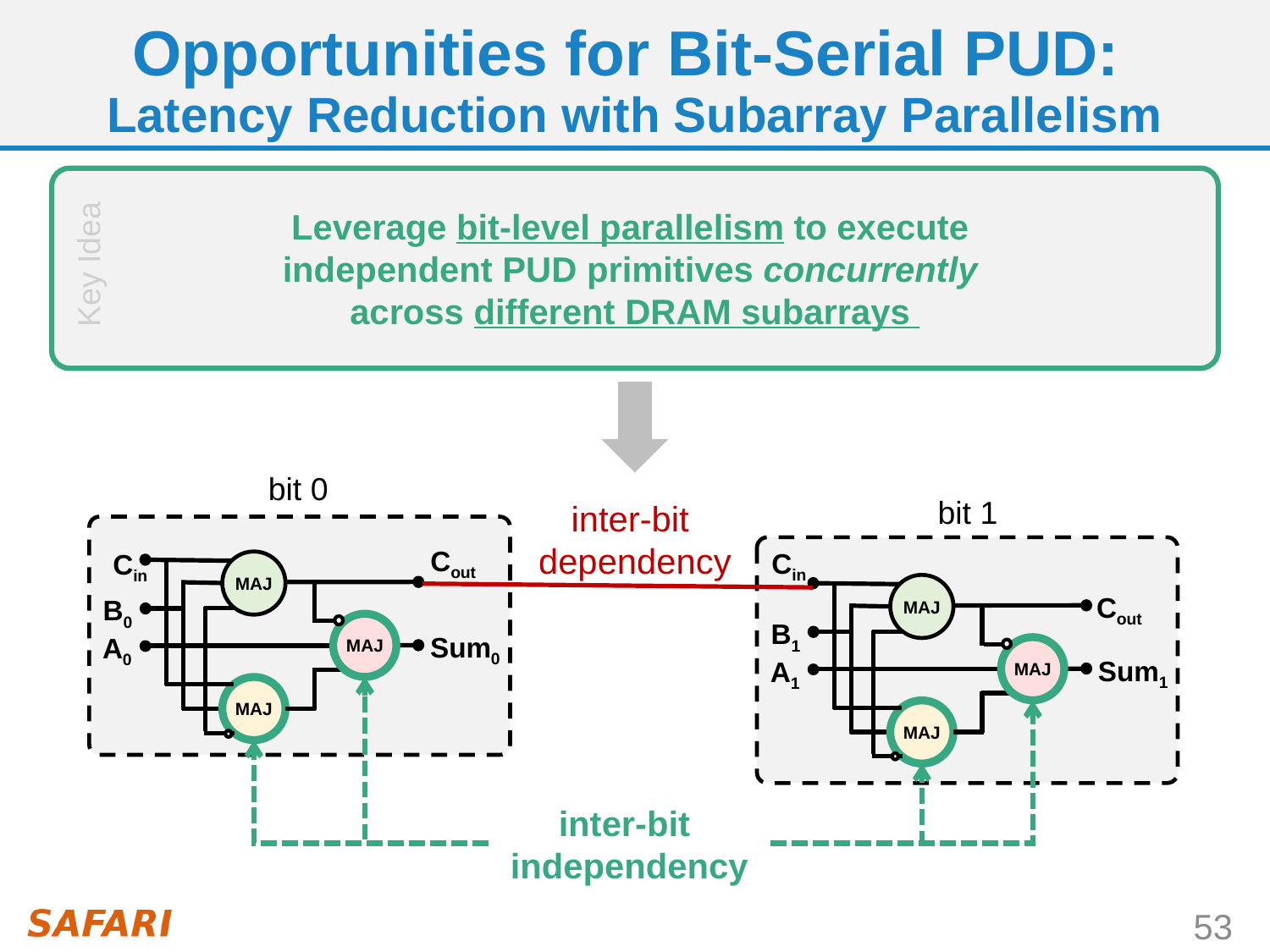

# Opportunities for Bit-Serial PUD: Latency Reduction with Subarray Parallelism
Leverage bit-level parallelism to execute
independent PUD primitives concurrently
across different DRAM subarrays
Key Idea

bit 0
bit 1

Cout
Cin

MAJ

B0

MAJ

Sum0
A0

MAJ

Cin

MAJ
Cout

B1

MAJ

Sum1
A1

MAJ
inter-bit
dependency

inter-bit
independency